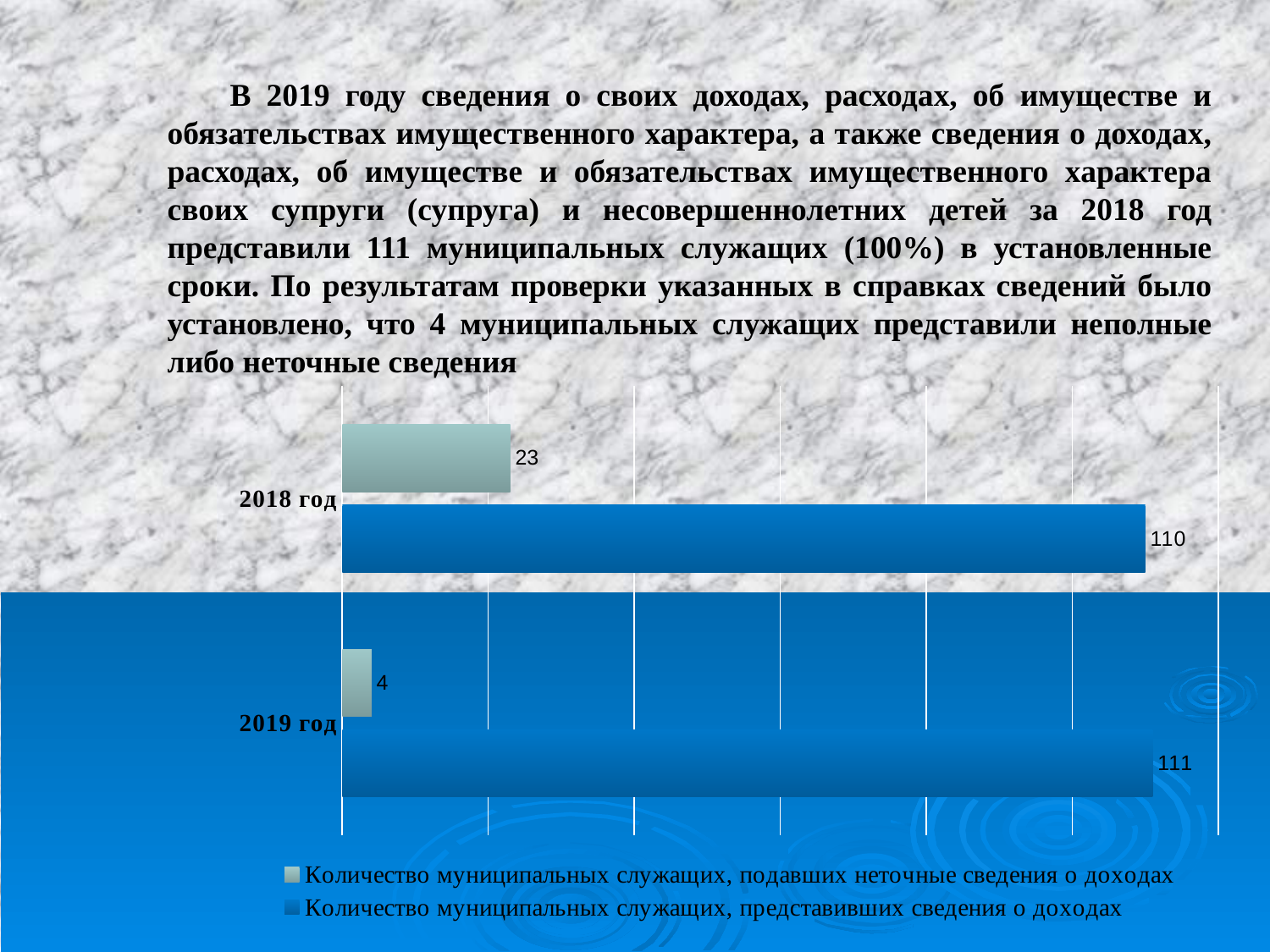

В 2019 году сведения о своих доходах, расходах, об имуществе и обязательствах имущественного характера, а также сведения о доходах, расходах, об имуществе и обязательствах имущественного характера своих супруги (супруга) и несовершеннолетних детей за 2018 год представили 111 муниципальных служащих (100%) в установленные сроки. По результатам проверки указанных в справках сведений было установлено, что 4 муниципальных служащих представили неполные либо неточные сведения

### Chart

| Category | Количество муниципальных служащих, представивших сведения о доходах | Количество муниципальных служащих, подавших неточные сведения о доходах |
|---|---|---|
| 2019 год | 111.0 | 4.0 |
| 2018 год | 110.0 | 23.0 |